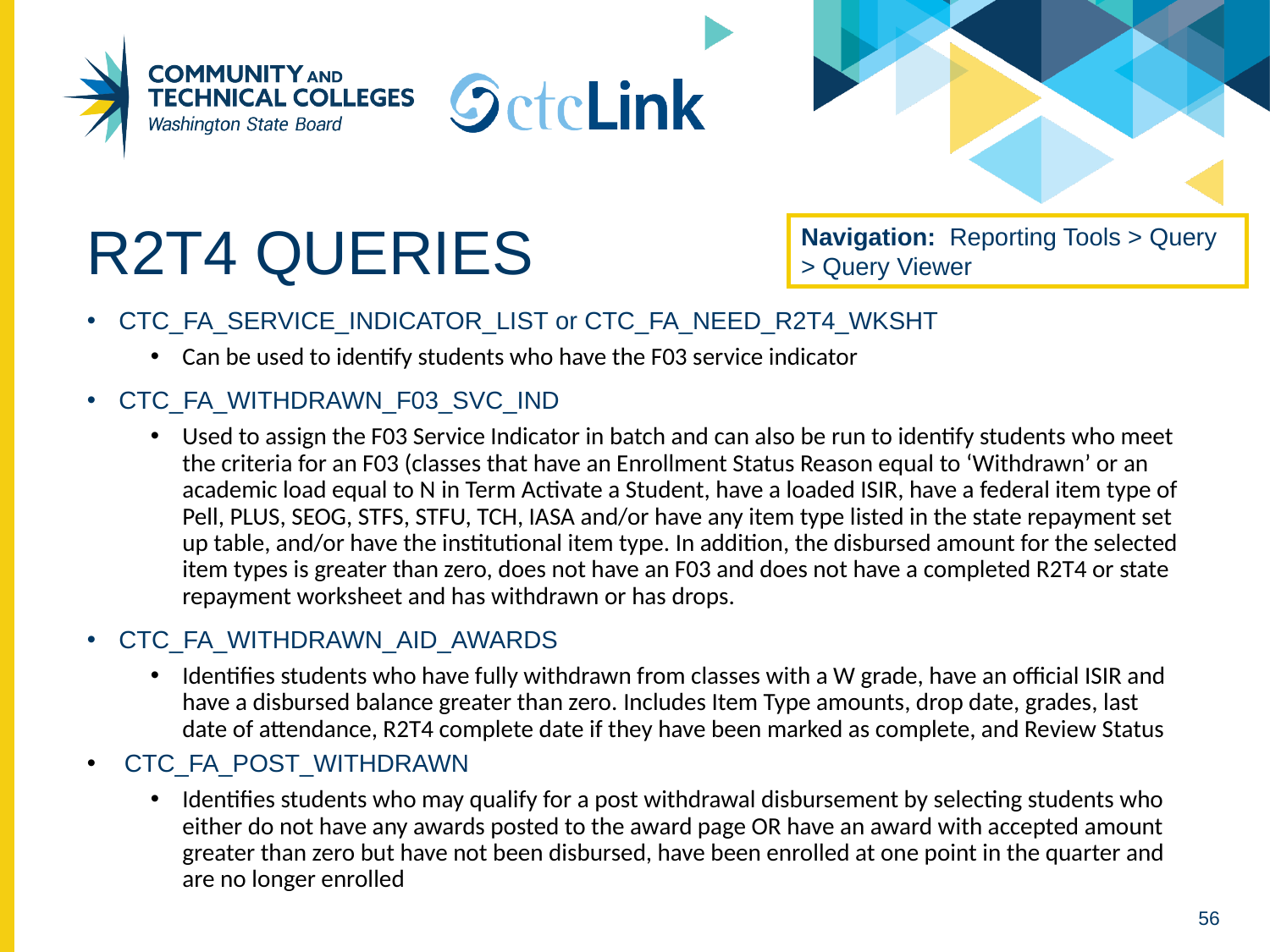

# R2t4 queries
Navigation:  Reporting Tools > Query > Query Viewer
CTC_FA_SERVICE_INDICATOR_LIST or CTC_FA_NEED_R2T4_WKSHT
Can be used to identify students who have the F03 service indicator
CTC_FA_WITHDRAWN_F03_SVC_IND
Used to assign the F03 Service Indicator in batch and can also be run to identify students who meet the criteria for an F03 (classes that have an Enrollment Status Reason equal to ‘Withdrawn’ or an academic load equal to N in Term Activate a Student, have a loaded ISIR, have a federal item type of Pell, PLUS, SEOG, STFS, STFU, TCH, IASA and/or have any item type listed in the state repayment set up table, and/or have the institutional item type. In addition, the disbursed amount for the selected item types is greater than zero, does not have an F03 and does not have a completed R2T4 or state repayment worksheet and has withdrawn or has drops.
CTC_FA_WITHDRAWN_AID_AWARDS
Identifies students who have fully withdrawn from classes with a W grade, have an official ISIR and have a disbursed balance greater than zero. Includes Item Type amounts, drop date, grades, last date of attendance, R2T4 complete date if they have been marked as complete, and Review Status
 CTC_FA_POST_WITHDRAWN
Identifies students who may qualify for a post withdrawal disbursement by selecting students who either do not have any awards posted to the award page OR have an award with accepted amount greater than zero but have not been disbursed, have been enrolled at one point in the quarter and are no longer enrolled

56